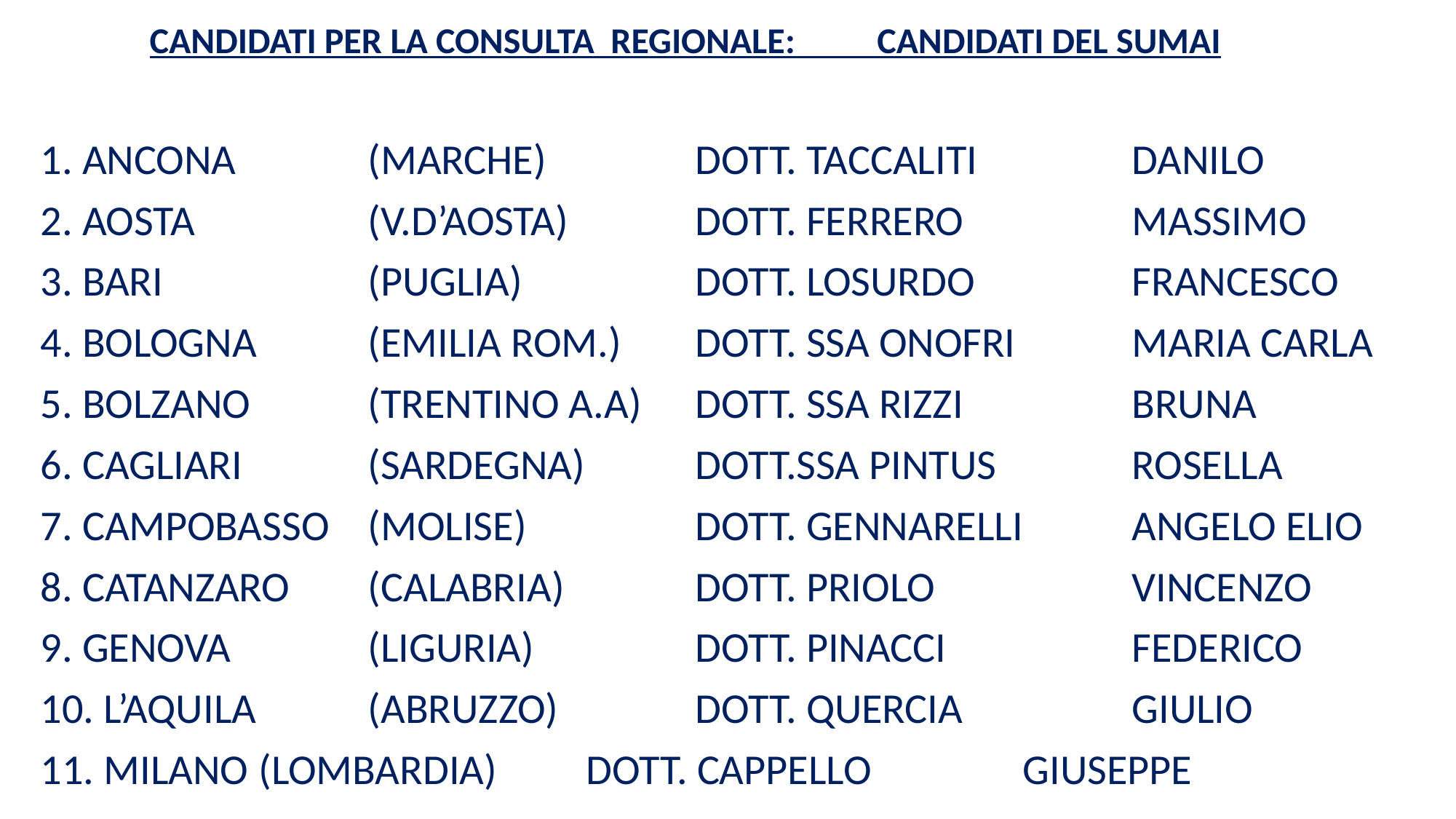

CANDIDATI PER LA CONSULTA  REGIONALE:          CANDIDATI DEL SUMAI

1. ANCONA 	 	(MARCHE)		DOTT. TACCALITI		DANILO
2. AOSTA     	 	(V.D’AOSTA)		DOTT. FERRERO		MASSIMO
3. BARI           	(PUGLIA)		DOTT. LOSURDO		FRANCESCO
4. BOLOGNA 	(EMILIA ROM.)	DOTT. SSA ONOFRI		MARIA CARLA
5. BOLZANO  	(TRENTINO A.A)	DOTT. SSA RIZZI		BRUNA
6. CAGLIARI   	(SARDEGNA)		DOTT.SSA PINTUS		ROSELLA
7. CAMPOBASSO 	(MOLISE)		DOTT. GENNARELLI 	ANGELO ELIO
8. CATANZARO	(CALABRIA)		DOTT. PRIOLO		VINCENZO
9. GENOVA 		(LIGURIA)		DOTT. PINACCI		FEDERICO
10. L’AQUILA	 	(ABRUZZO)		DOTT. QUERCIA		GIULIO
11. MILANO 	(LOMBARDIA)	DOTT. CAPPELLO		GIUSEPPE